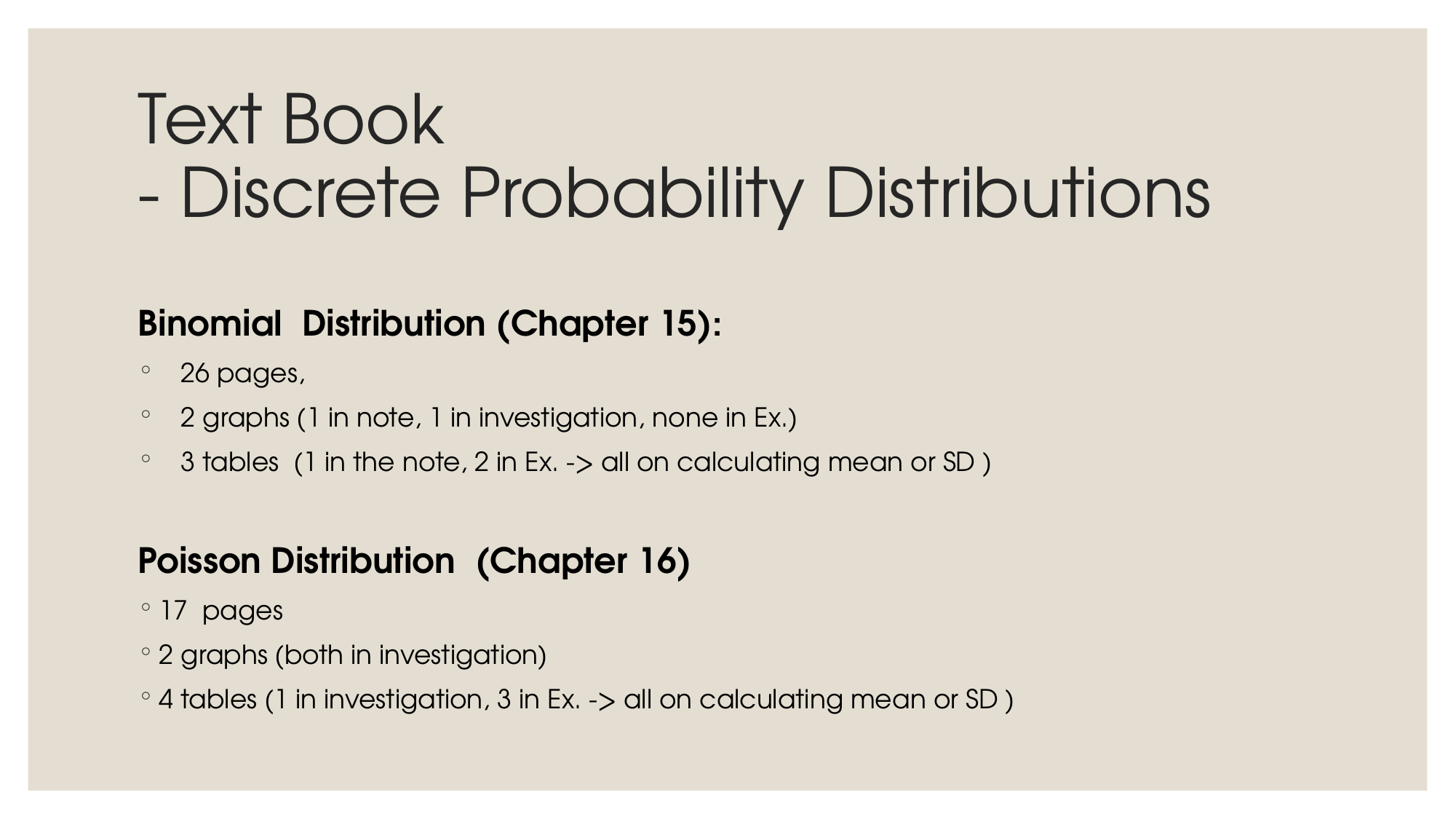

# Text Book - Discrete Probability Distributions

Binomial  Distribution (Chapter 15):
   26 pages,
   2 graphs (1 in note, 1 in investigation, none in Ex.)
   3 tables  (1 in the note, 2 in Ex. -> all on calculating mean or SD )

Poisson Distribution  (Chapter 16)
17  pages
2 graphs (both in investigation)
4 tables (1 in investigation, 3 in Ex. -> all on calculating mean or SD )